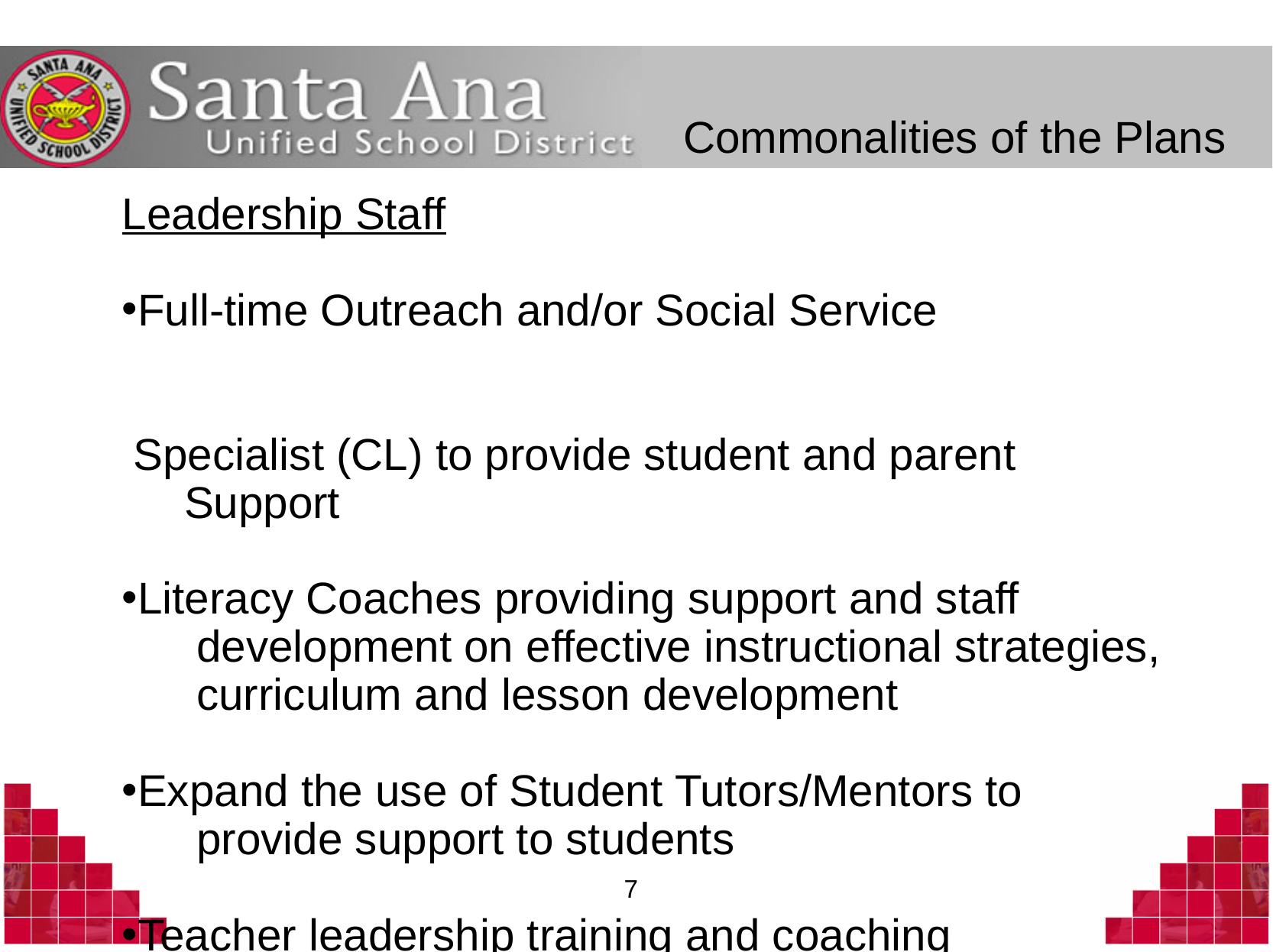

Commonalities of the Plans

Leadership Staff

Full-time Outreach and/or Social Service 																			 Specialist (CL) to provide student and parent
     Support

Literacy Coaches providing support and staff
      development on effective instructional strategies,
      curriculum and lesson development

Expand the use of Student Tutors/Mentors to
      provide support to students

Teacher leadership training and coaching

7